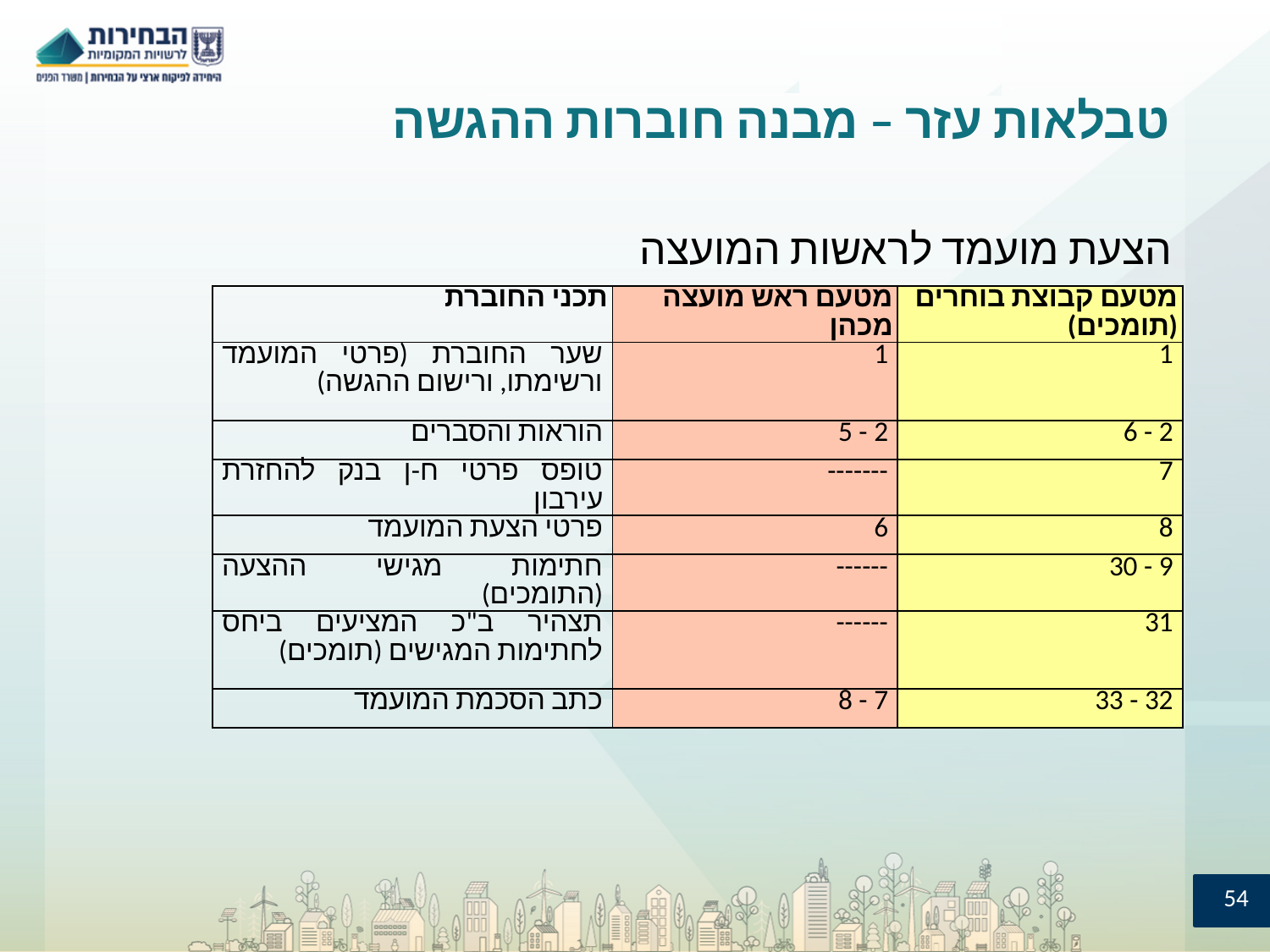

# טבלאות עזר – מבנה חוברות ההגשה
הצעת מועמד לראשות המועצה
| תכני החוברת | מטעם ראש מועצה מכהן | מטעם קבוצת בוחרים (תומכים) |
| --- | --- | --- |
| שער החוברת (פרטי המועמד ורשימתו, ורישום ההגשה) | 1 | 1 |
| הוראות והסברים | 2 - 5 | 2 - 6 |
| טופס פרטי ח-ן בנק להחזרת עירבון | ------- | 7 |
| פרטי הצעת המועמד | 6 | 8 |
| חתימות מגישי ההצעה (התומכים) | ------ | 9 - 30 |
| תצהיר ב"כ המציעים ביחס לחתימות המגישים (תומכים) | ------ | 31 |
| כתב הסכמת המועמד | 7 - 8 | 32 - 33 |
54